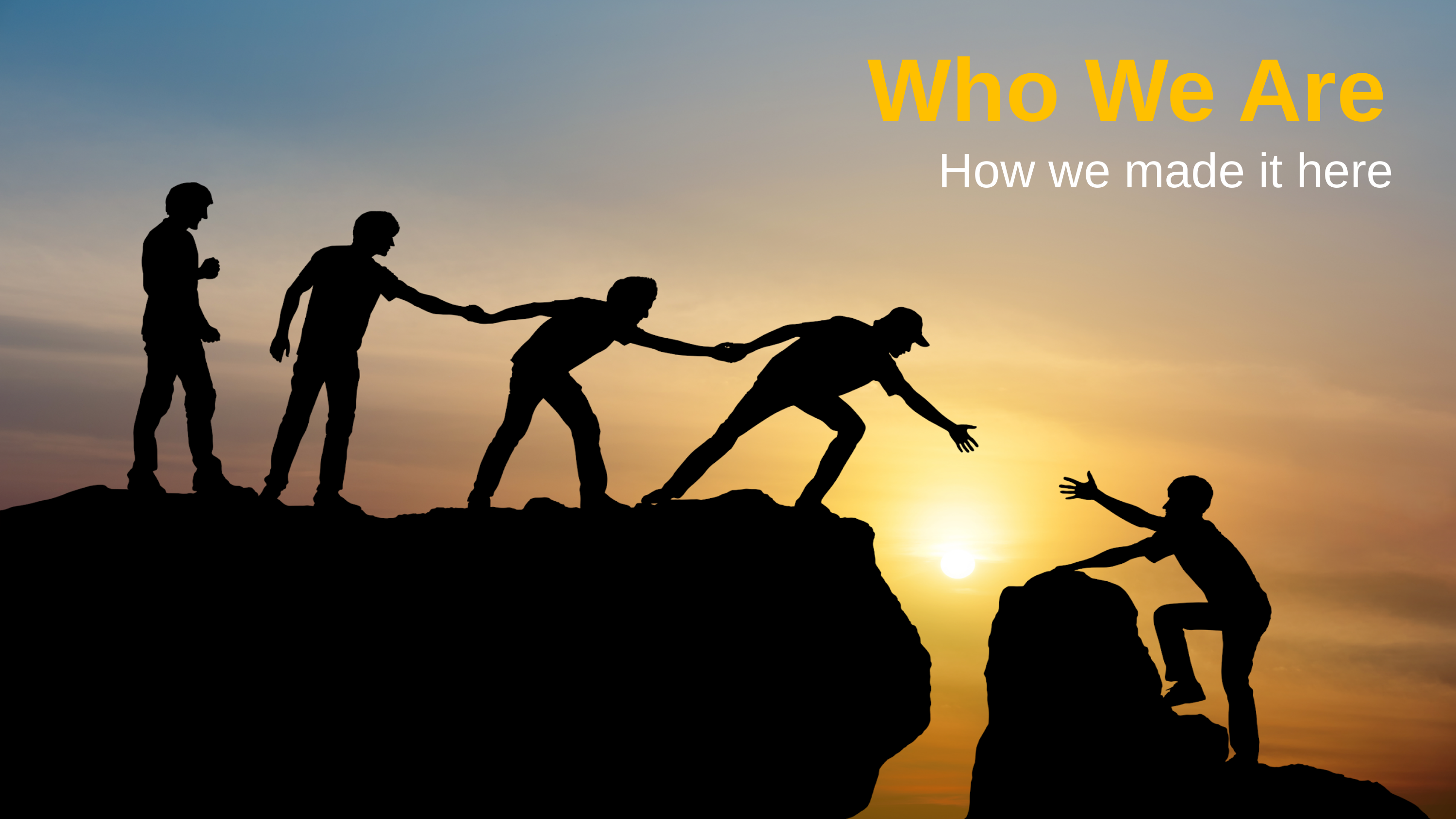

# Who We Are
How we made it here